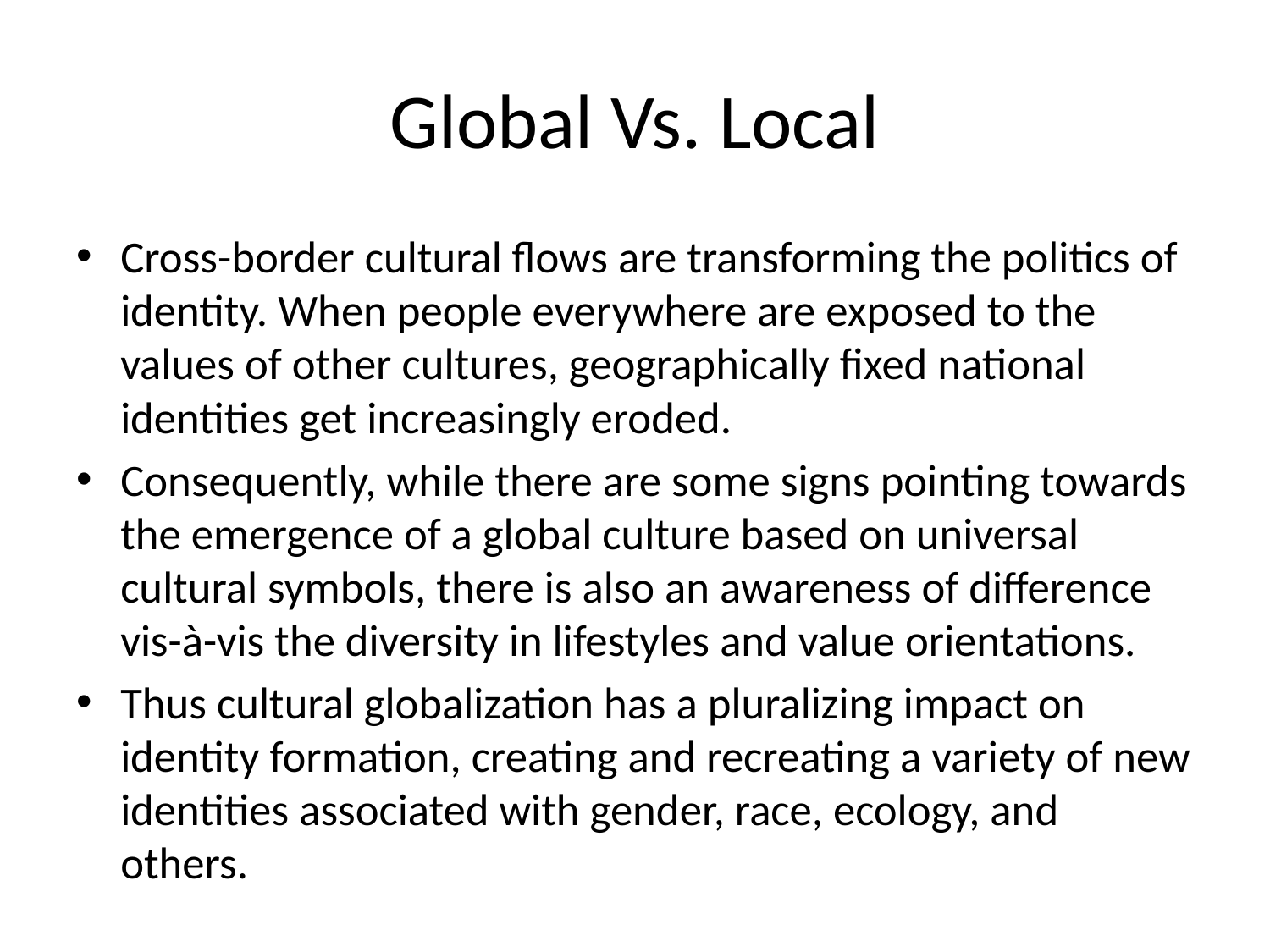

# Global Vs. Local
Cross-border cultural flows are transforming the politics of identity. When people everywhere are exposed to the values of other cultures, geographically fixed national identities get increasingly eroded.
Consequently, while there are some signs pointing towards the emergence of a global culture based on universal cultural symbols, there is also an awareness of difference vis-à-vis the diversity in lifestyles and value orientations.
Thus cultural globalization has a pluralizing impact on identity formation, creating and recreating a variety of new identities associated with gender, race, ecology, and others.